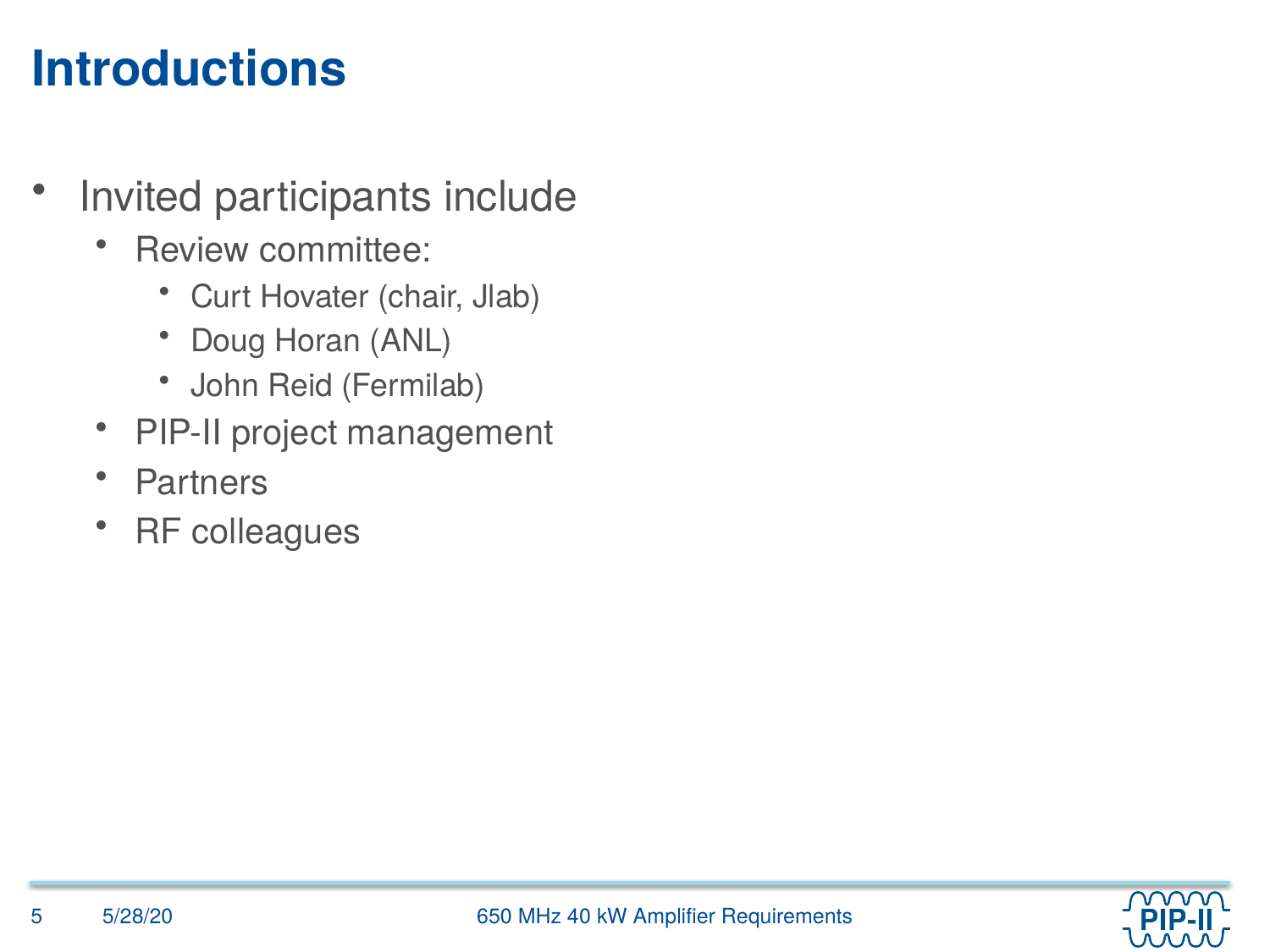

# Introductions
Invited participants include
Review committee:
Curt Hovater (chair, Jlab)
Doug Horan (ANL)
John Reid (Fermilab)
PIP-II project management
Partners
RF colleagues
5/28/20
5
650 MHz 40 kW Amplifier Requirements